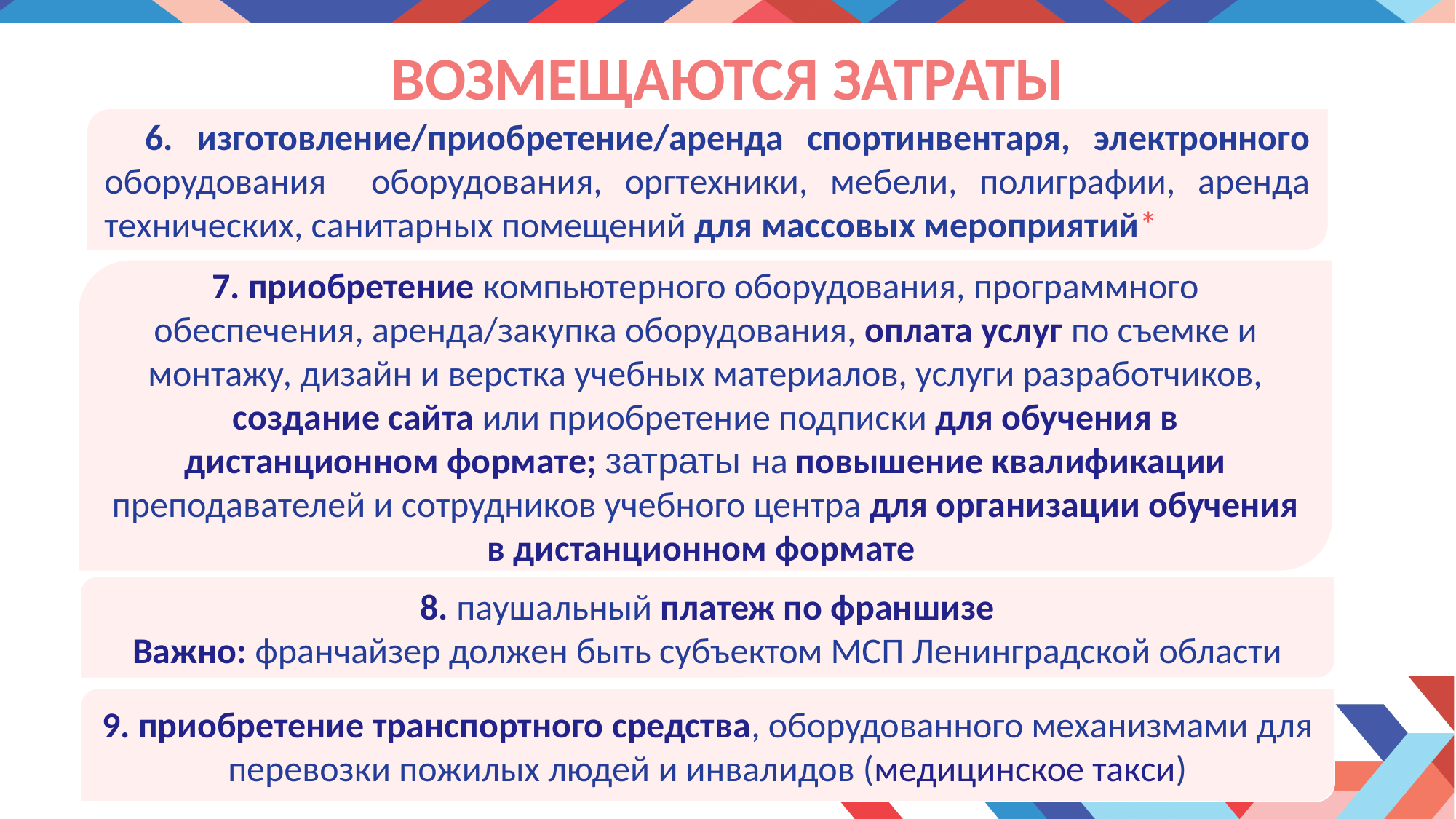

# ВОЗМЕЩАЮТСЯ затратЫ
6. изготовление/приобретение/аренда спортинвентаря, электронного оборудования  оборудования, оргтехники, мебели, полиграфии, аренда технических, санитарных помещений для массовых мероприятий*
7. приобретение компьютерного оборудования, программного обеспечения, аренда/закупка оборудования, оплата услуг по съемке и монтажу, дизайн и верстка учебных материалов, услуги разработчиков, создание сайта или приобретение подписки для обучения в дистанционном формате; затраты на повышение квалификации преподавателей и сотрудников учебного центра для организации обучения в дистанционном формате

8. паушальный платеж по франшизе
Важно: франчайзер должен быть субъектом МСП Ленинградской области
9. приобретение транспортного средства, оборудованного механизмами для перевозки пожилых людей и инвалидов (медицинское такси)